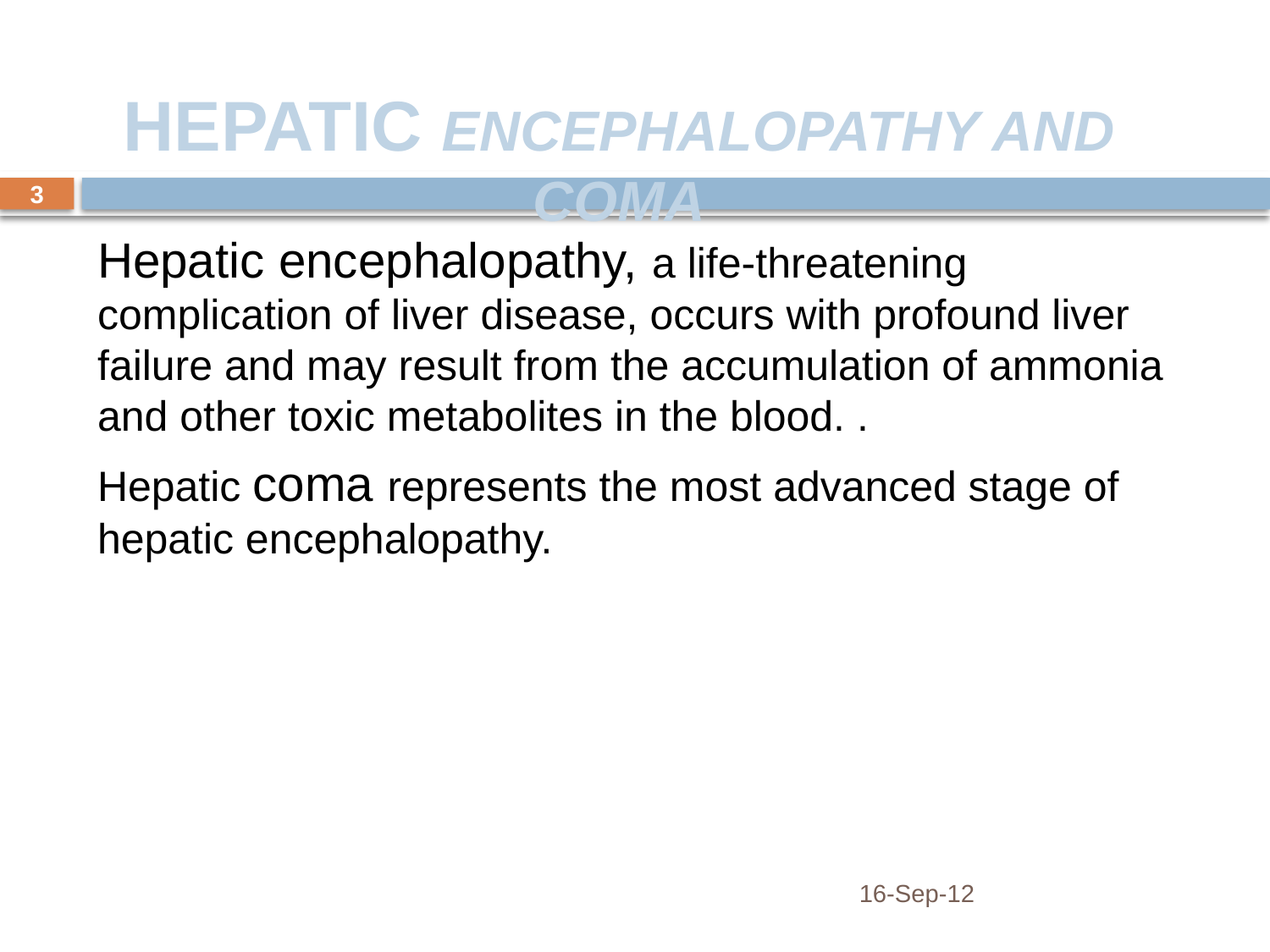

Hepatic Encephalopathy and Coma
3
Hepatic encephalopathy, a life-threatening complication of liver disease, occurs with profound liver failure and may result from the accumulation of ammonia and other toxic metabolites in the blood. .
Hepatic coma represents the most advanced stage of hepatic encephalopathy.

16-Sep-12